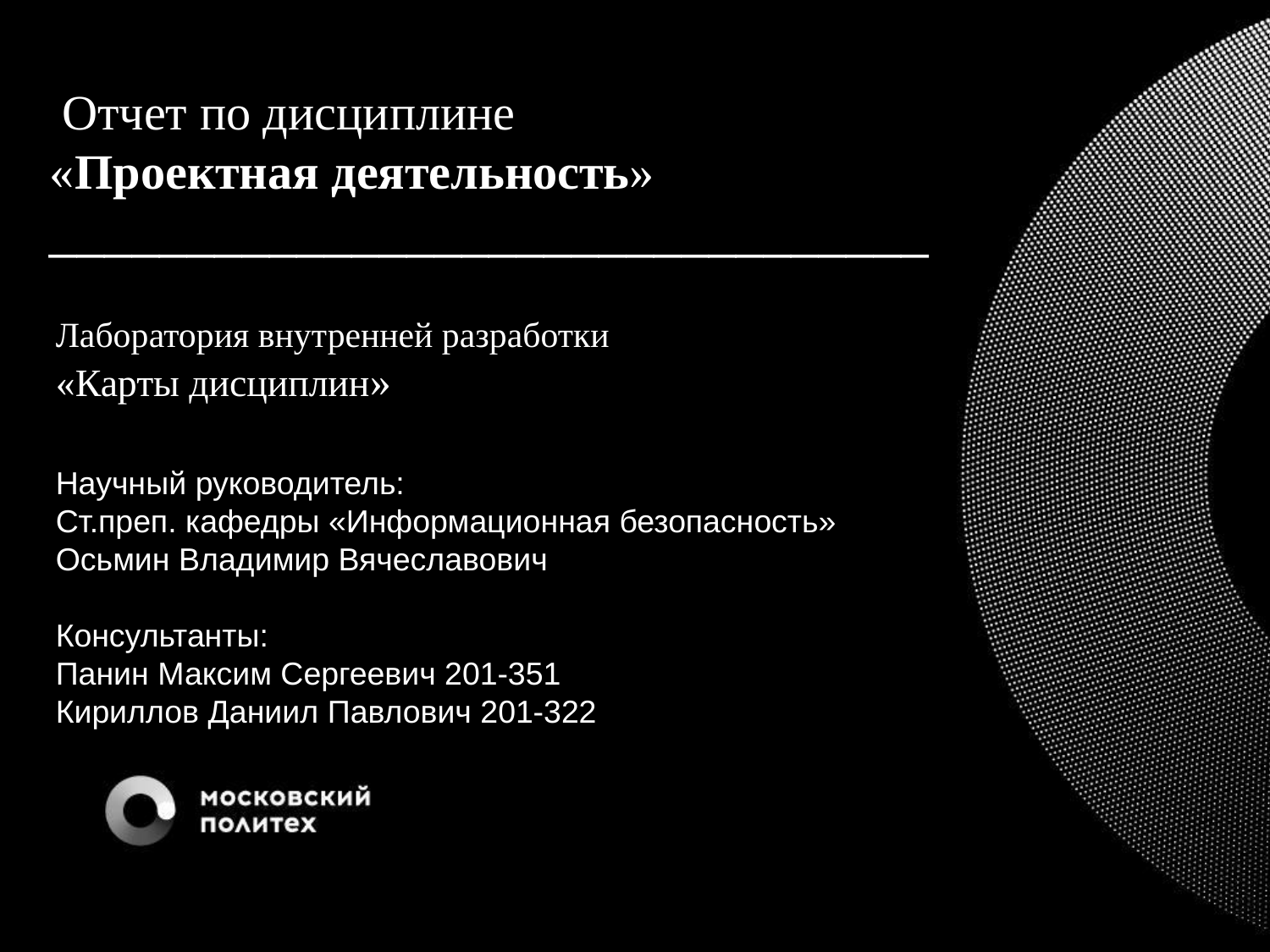

Отчет по дисциплине
«Проектная деятельность»
________________________________
Лаборатория внутренней разработки
«Карты дисциплин»
Научный руководитель:
Ст.преп. кафедры «Информационная безопасность»
Осьмин Владимир Вячеславович
Консультанты:
Панин Максим Сергеевич 201-351
Кириллов Даниил Павлович 201-322